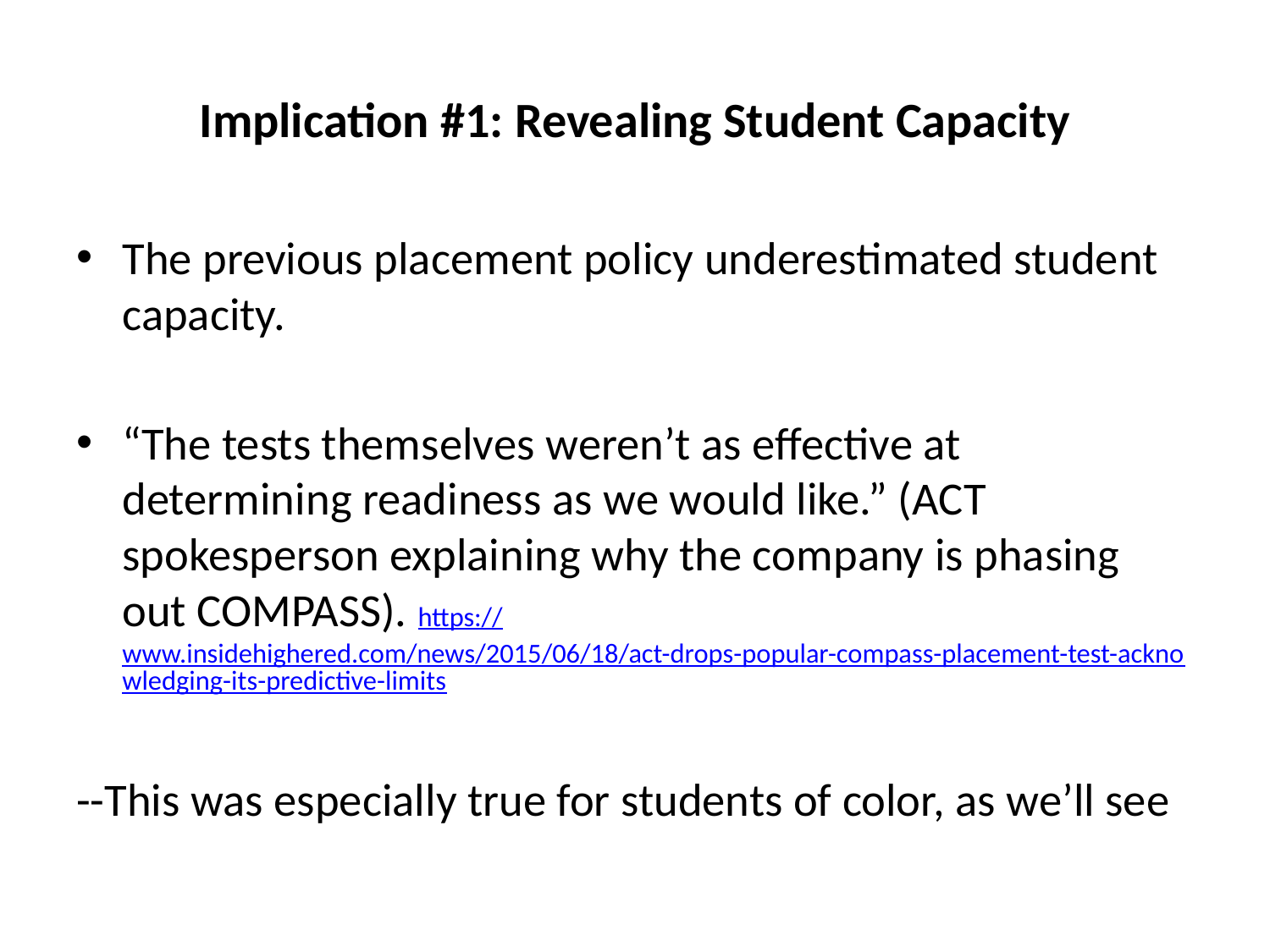

# Implication #1: Revealing Student Capacity
The previous placement policy underestimated student capacity.

“The tests themselves weren’t as effective at determining readiness as we would like.” (ACT spokesperson explaining why the company is phasing out COMPASS). https://www.insidehighered.com/news/2015/06/18/act-drops-popular-compass-placement-test-acknowledging-its-predictive-limits

--This was especially true for students of color, as we’ll see